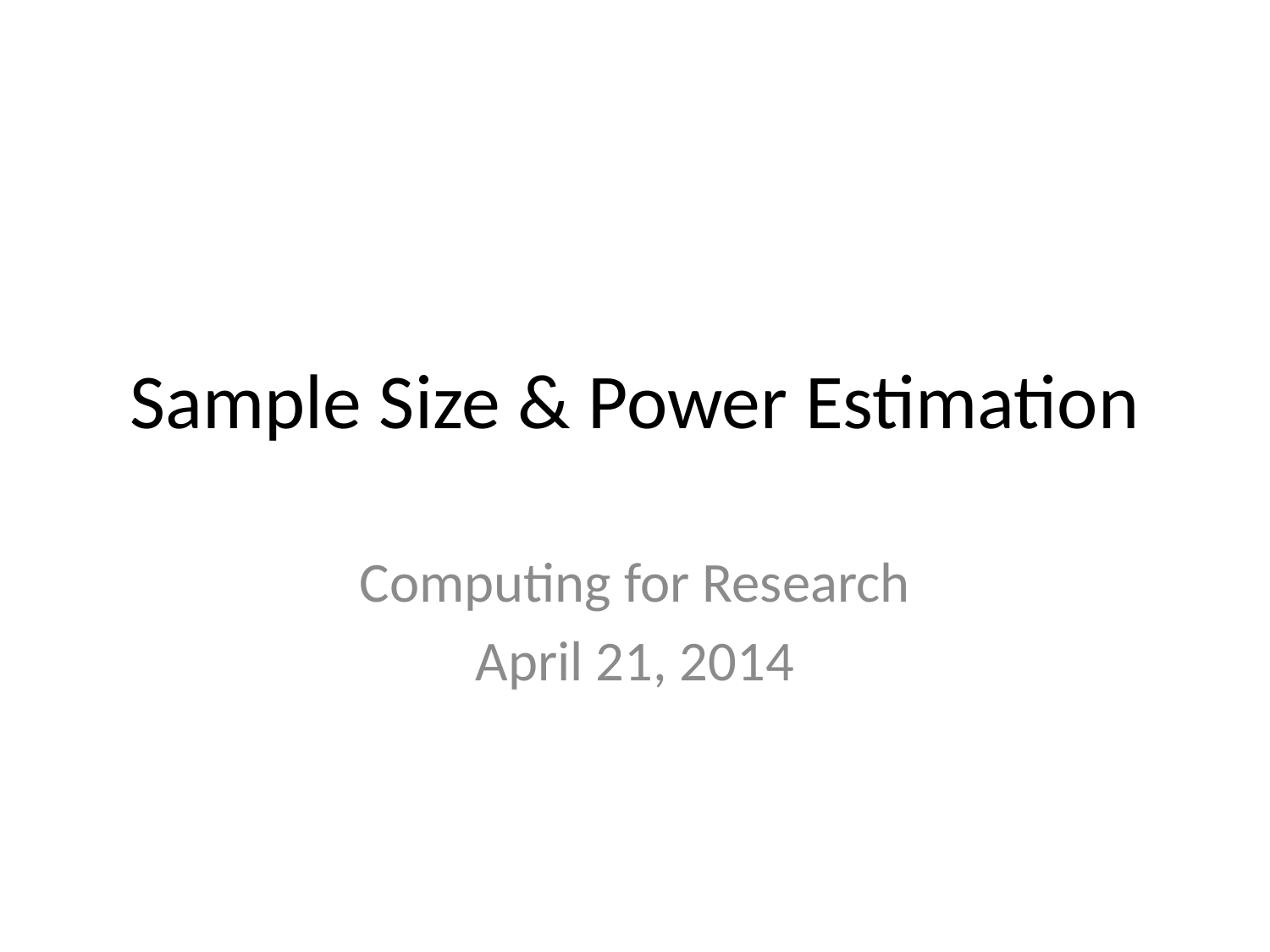

# Sample Size & Power Estimation
Computing for Research
April 21, 2014